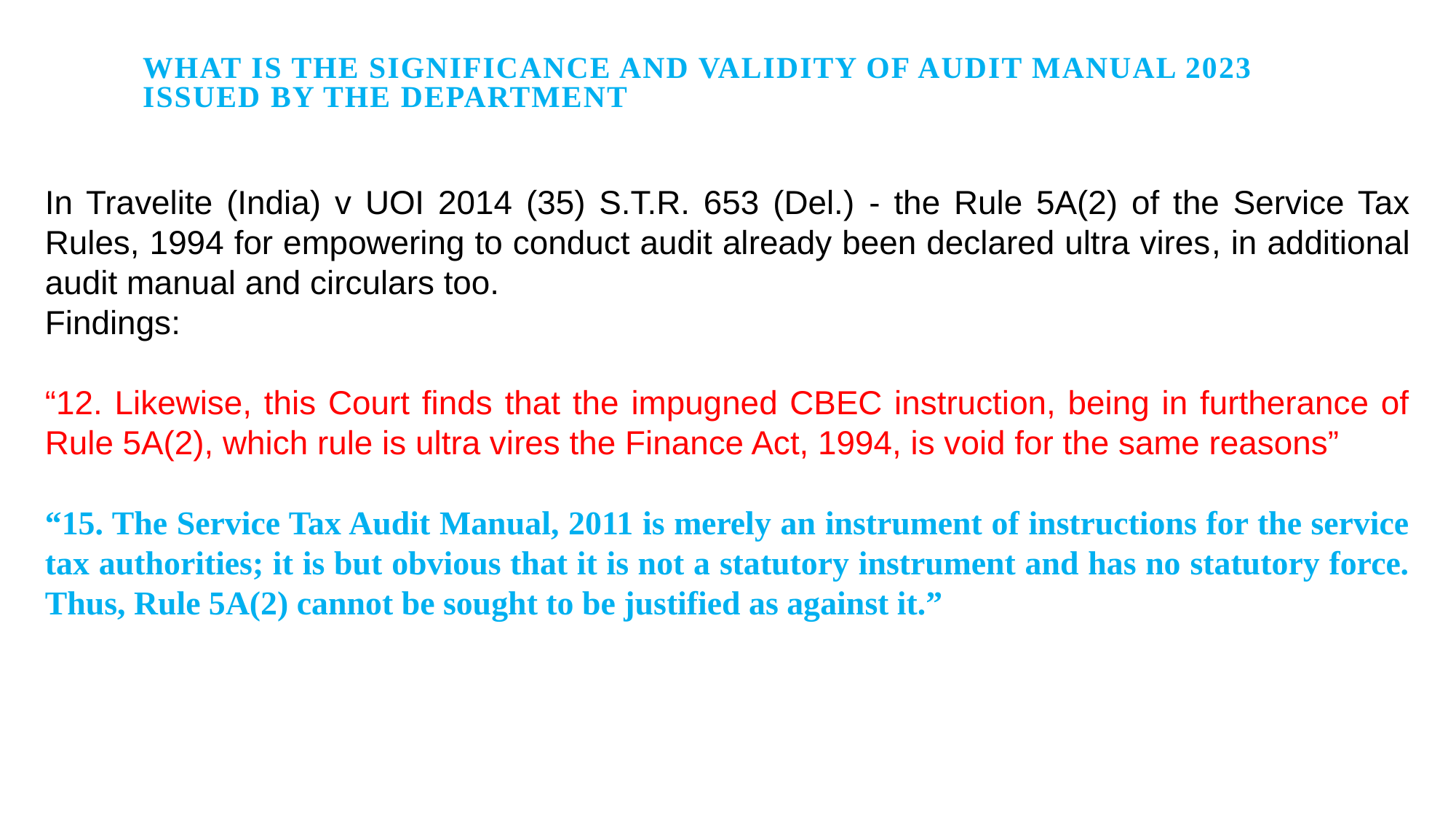

What is the significance and validity of Audit Manual 2023 issued by the Department
In Travelite (India) v UOI 2014 (35) S.T.R. 653 (Del.) - the Rule 5A(2) of the Service Tax Rules, 1994 for empowering to conduct audit already been declared ultra vires, in additional audit manual and circulars too.
Findings:

“12. Likewise, this Court finds that the impugned CBEC instruction, being in furtherance of Rule 5A(2), which rule is ultra vires the Finance Act, 1994, is void for the same reasons”

“15. The Service Tax Audit Manual, 2011 is merely an instrument of instructions for the service tax authorities; it is but obvious that it is not a statutory instrument and has no statutory force. Thus, Rule 5A(2) cannot be sought to be justified as against it.”